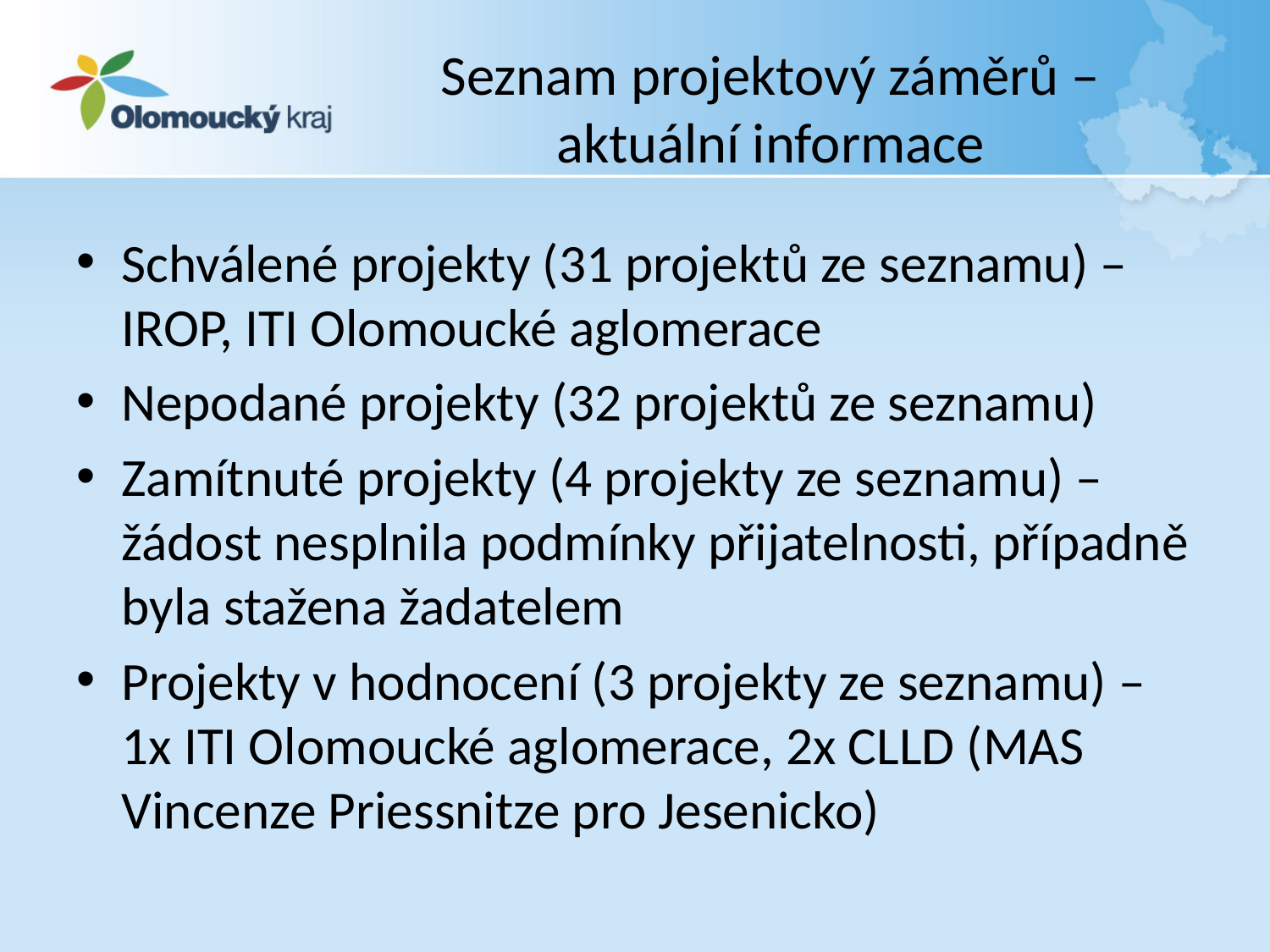

# Seznam projektový záměrů – aktuální informace
Schválené projekty (31 projektů ze seznamu) – IROP, ITI Olomoucké aglomerace
Nepodané projekty (32 projektů ze seznamu)
Zamítnuté projekty (4 projekty ze seznamu) – žádost nesplnila podmínky přijatelnosti, případně byla stažena žadatelem
Projekty v hodnocení (3 projekty ze seznamu) – 1x ITI Olomoucké aglomerace, 2x CLLD (MAS Vincenze Priessnitze pro Jesenicko)